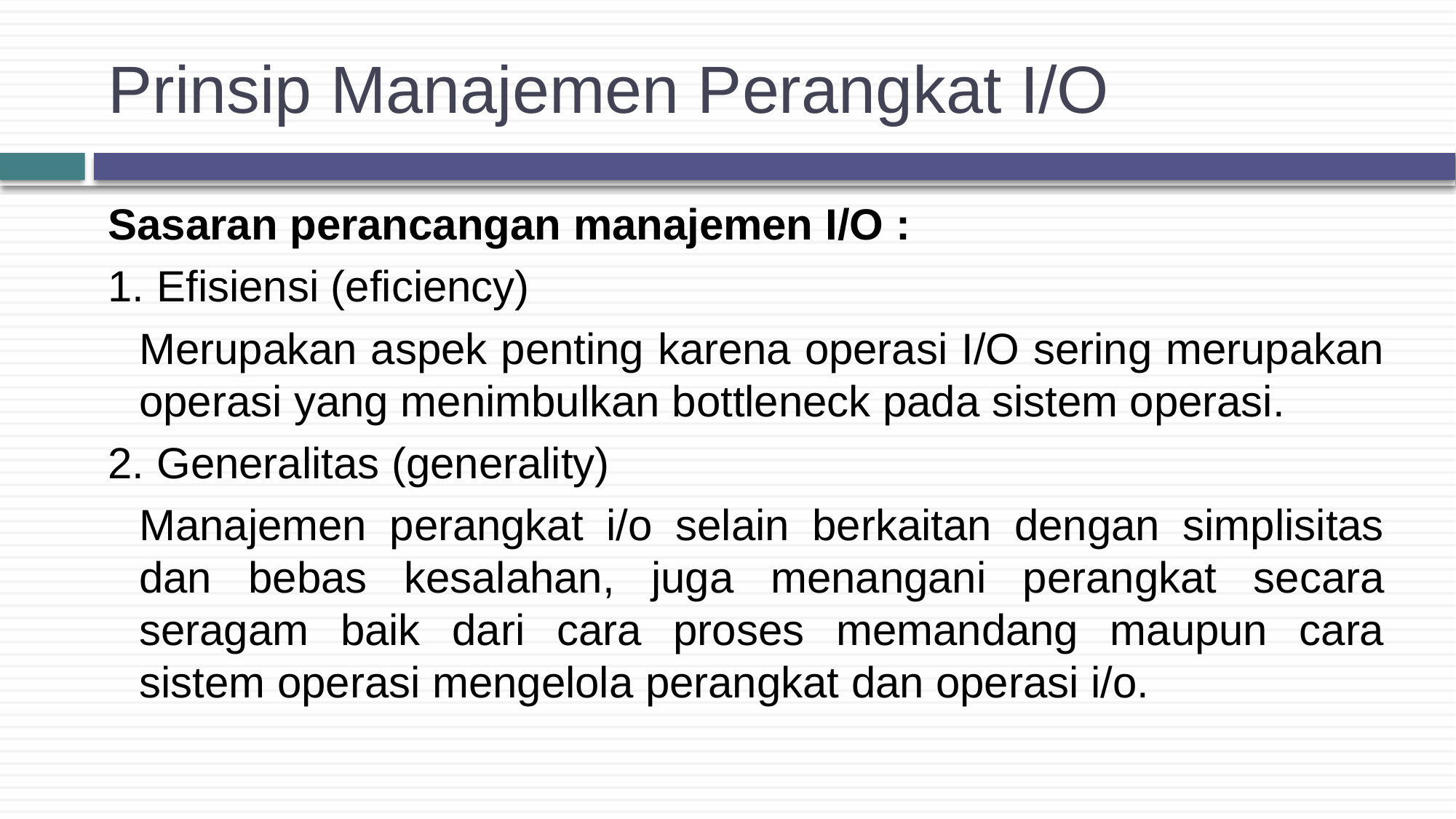

# Prinsip Manajemen Perangkat I/O
Sasaran perancangan manajemen I/O :
1. Efisiensi (eficiency)
Merupakan aspek penting karena operasi I/O sering merupakan operasi yang menimbulkan bottleneck pada sistem operasi.
2. Generalitas (generality)
Manajemen perangkat i/o selain berkaitan dengan simplisitas dan bebas kesalahan, juga menangani perangkat secara seragam baik dari cara proses memandang maupun cara sistem operasi mengelola perangkat dan operasi i/o.